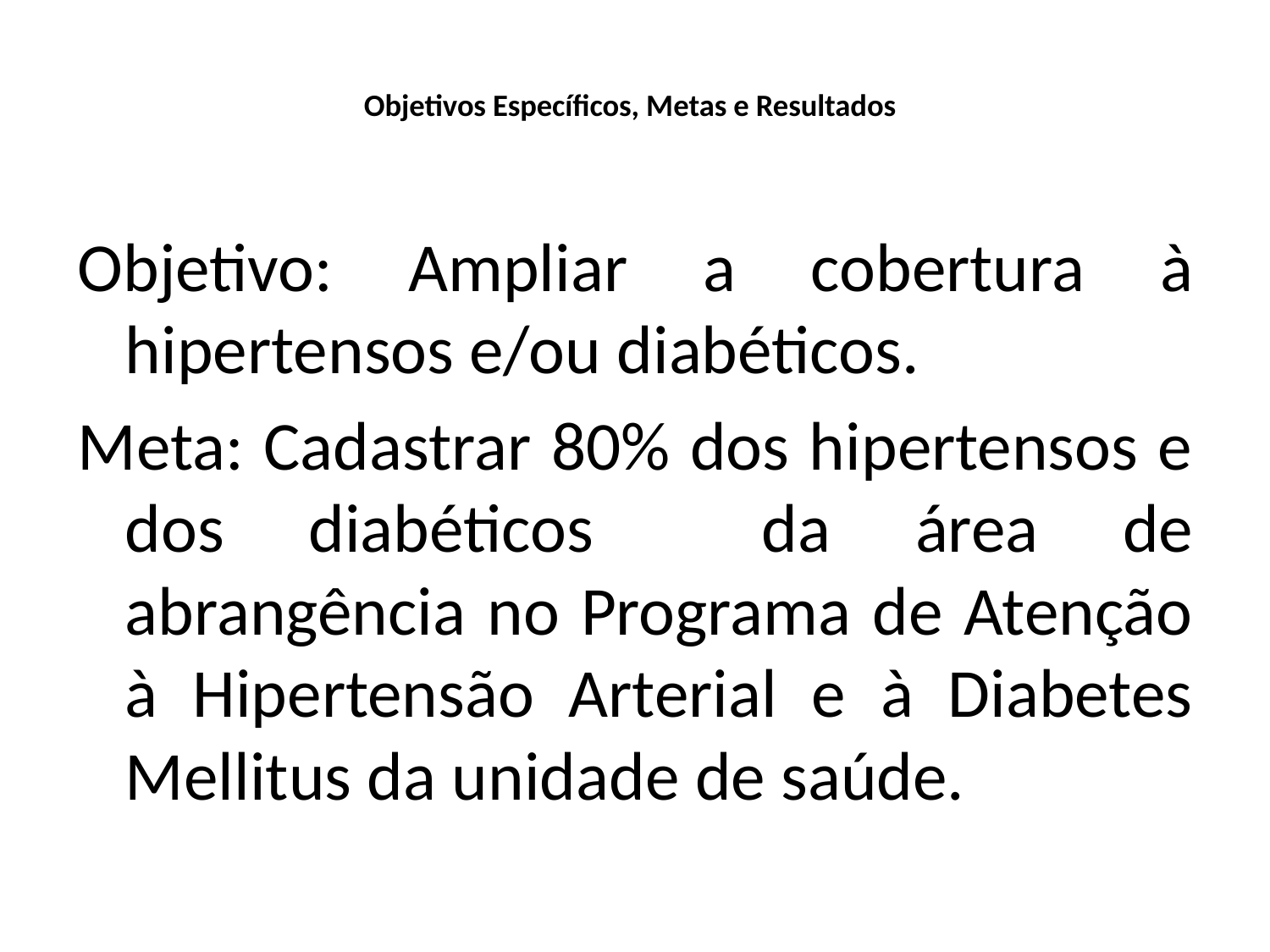

# Objetivos Específicos, Metas e Resultados
Objetivo: Ampliar a cobertura à hipertensos e/ou diabéticos.
Meta: Cadastrar 80% dos hipertensos e dos diabéticos  da área de abrangência no Programa de Atenção à Hipertensão Arterial e à Diabetes Mellitus da unidade de saúde.